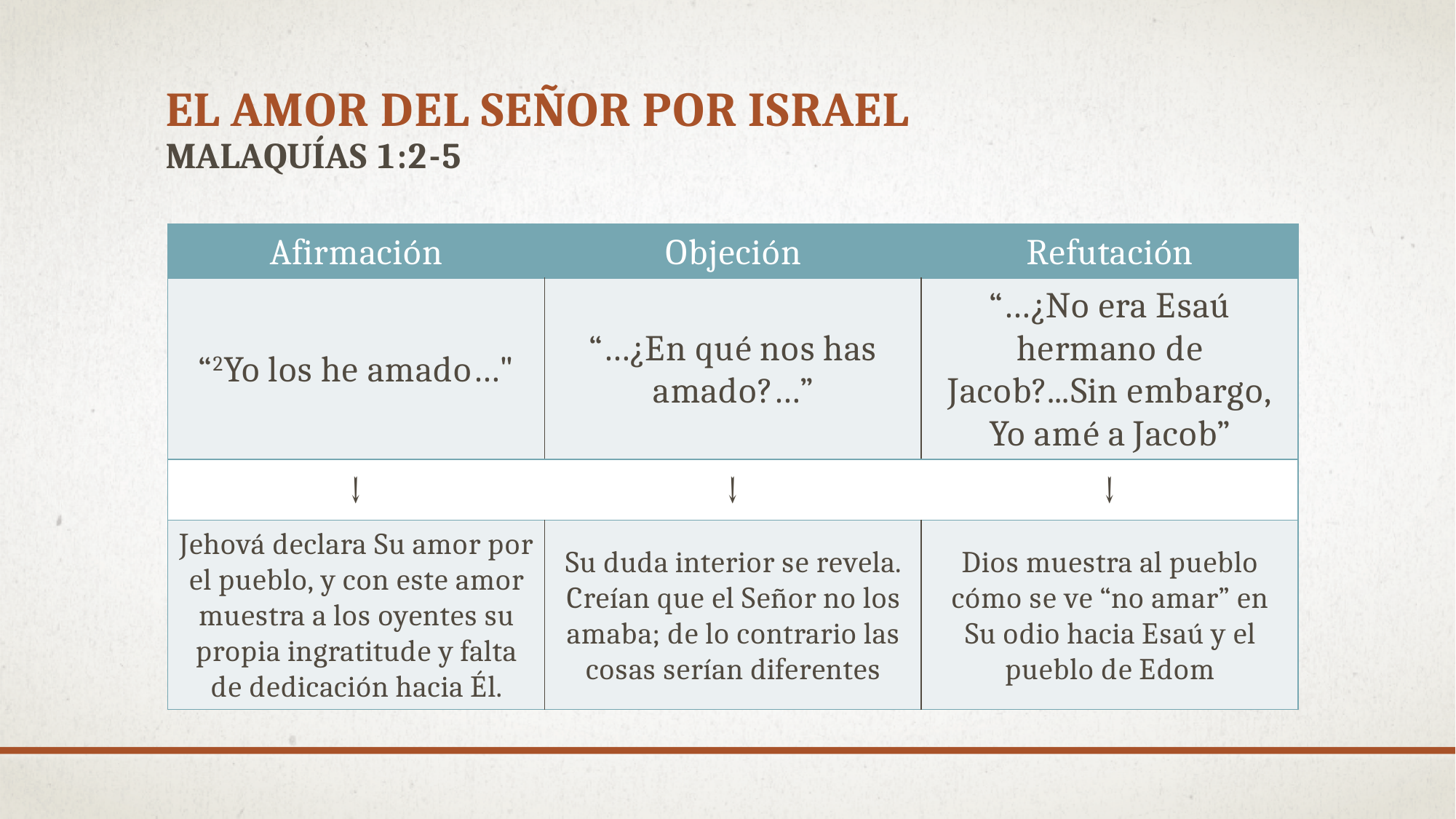

# El amor del Señor por Israel Malaquías 1:2-5
| Afirmación | Objeción | Refutación |
| --- | --- | --- |
| “2Yo los he amado…" | “…¿En qué nos has amado?…” | “…¿No era Esaú hermano de Jacob?...Sin embargo, Yo amé a Jacob” |
| ↓ | ↓ | ↓ |
| Jehová declara Su amor por el pueblo, y con este amor muestra a los oyentes su propia ingratitude y falta de dedicación hacia Él. | Su duda interior se revela. Creían que el Señor no los amaba; de lo contrario las cosas serían diferentes | Dios muestra al pueblo cómo se ve “no amar” en Su odio hacia Esaú y el pueblo de Edom |